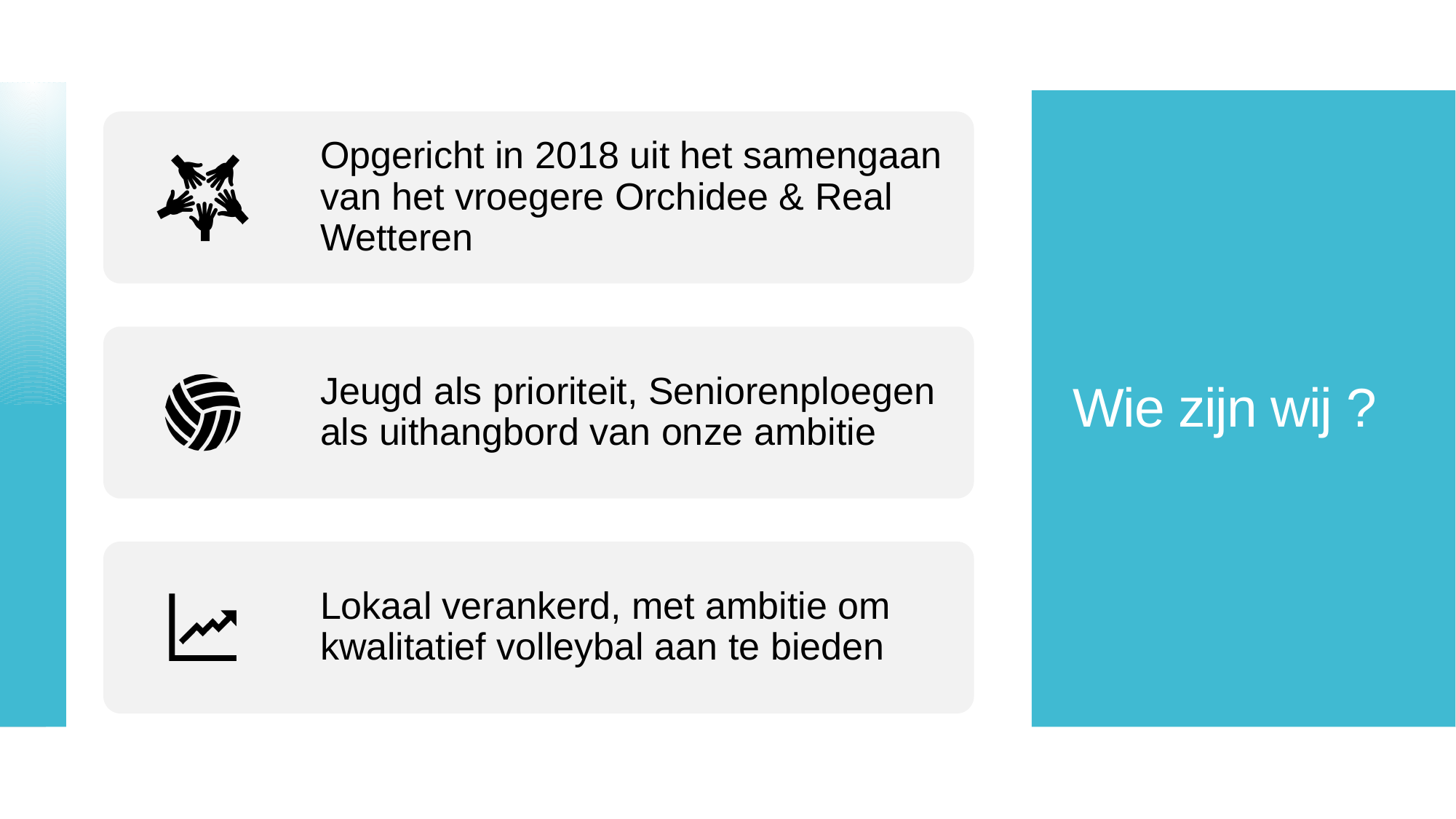

Opgericht in 2018 uit het samengaan van het vroegere Orchidee & Real Wetteren
Jeugd als prioriteit, Seniorenploegen als uithangbord van onze ambitie
Lokaal verankerd, met ambitie om kwalitatief volleybal aan te bieden
# Wie zijn wij ?